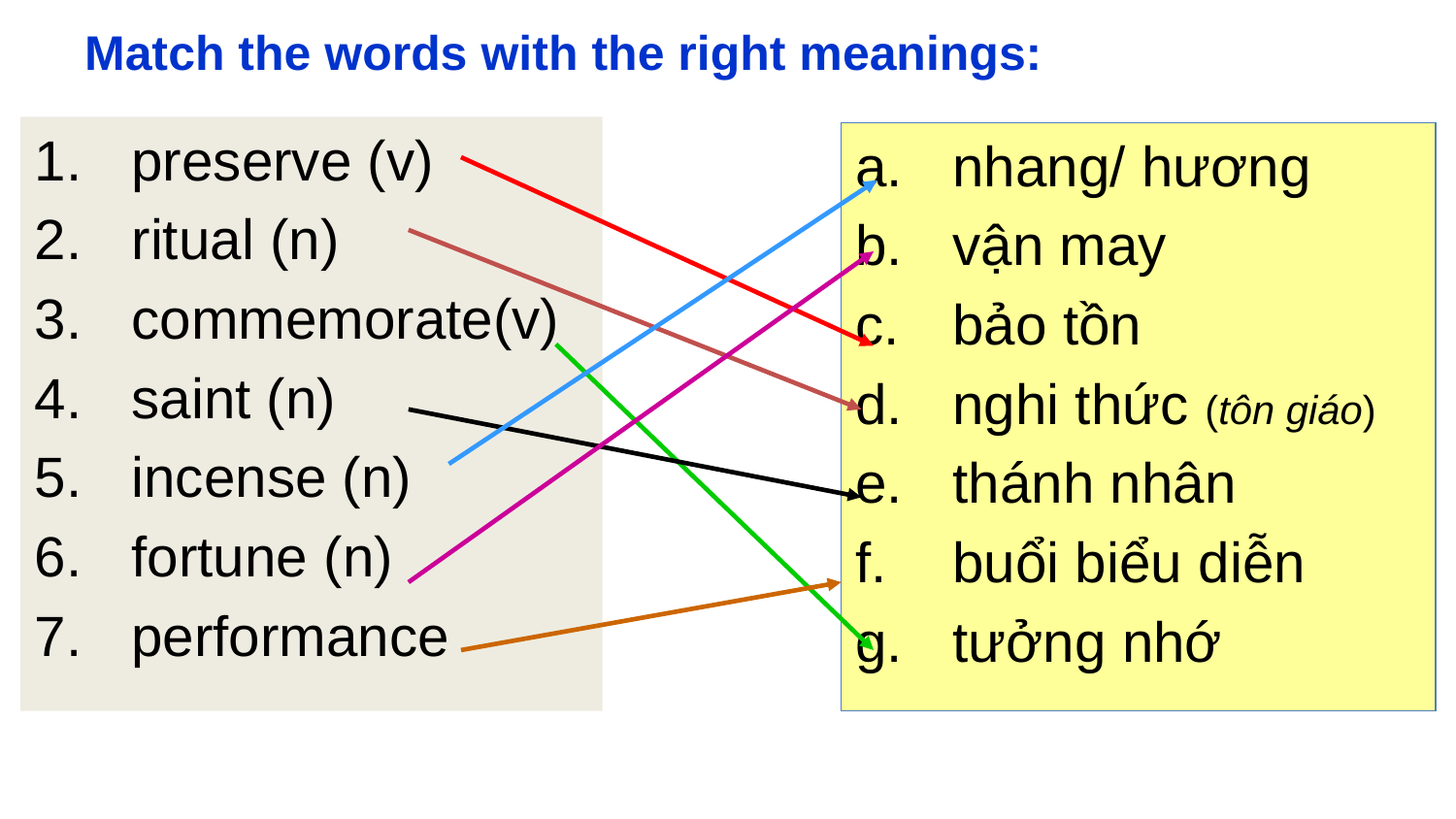

Match the words with the right meanings:
preserve (v)
ritual (n)
commemorate(v)
saint (n)
incense (n)
fortune (n)
performance

nhang/ hương
vận may
bảo tồn
nghi thức (tôn giáo)
thánh nhân
buổi biểu diễn
tưởng nhớ